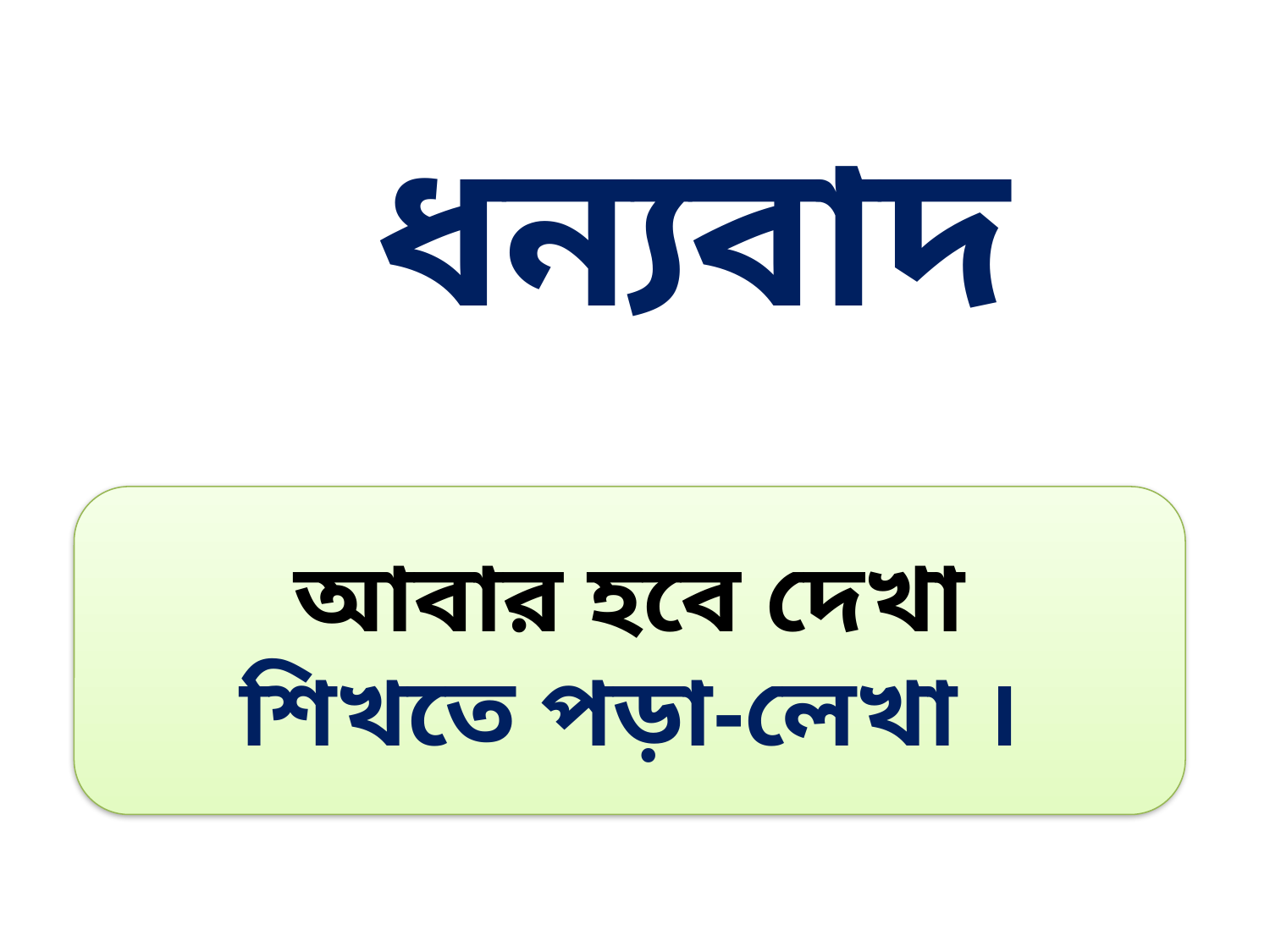

ধন্যবাদ
আবার হবে দেখা
শিখতে পড়া-লেখা ।